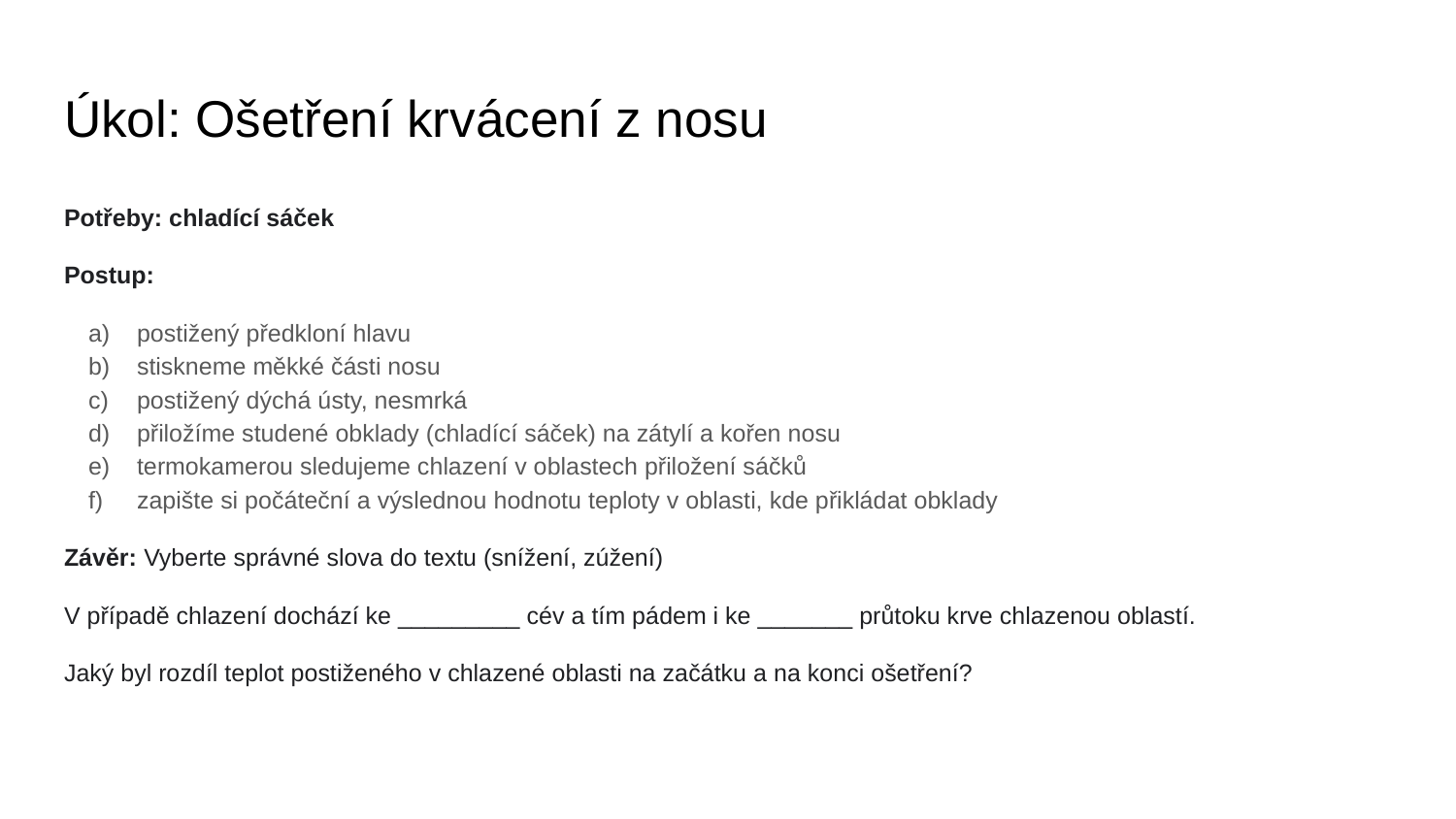

# Úkol: Ošetření krvácení z nosu
Potřeby: chladící sáček
Postup:
postižený předkloní hlavu
stiskneme měkké části nosu
postižený dýchá ústy, nesmrká
přiložíme studené obklady (chladící sáček) na zátylí a kořen nosu
termokamerou sledujeme chlazení v oblastech přiložení sáčků
zapište si počáteční a výslednou hodnotu teploty v oblasti, kde přikládat obklady
Závěr: Vyberte správné slova do textu (snížení, zúžení)
V případě chlazení dochází ke _________ cév a tím pádem i ke _______ průtoku krve chlazenou oblastí.
Jaký byl rozdíl teplot postiženého v chlazené oblasti na začátku a na konci ošetření?